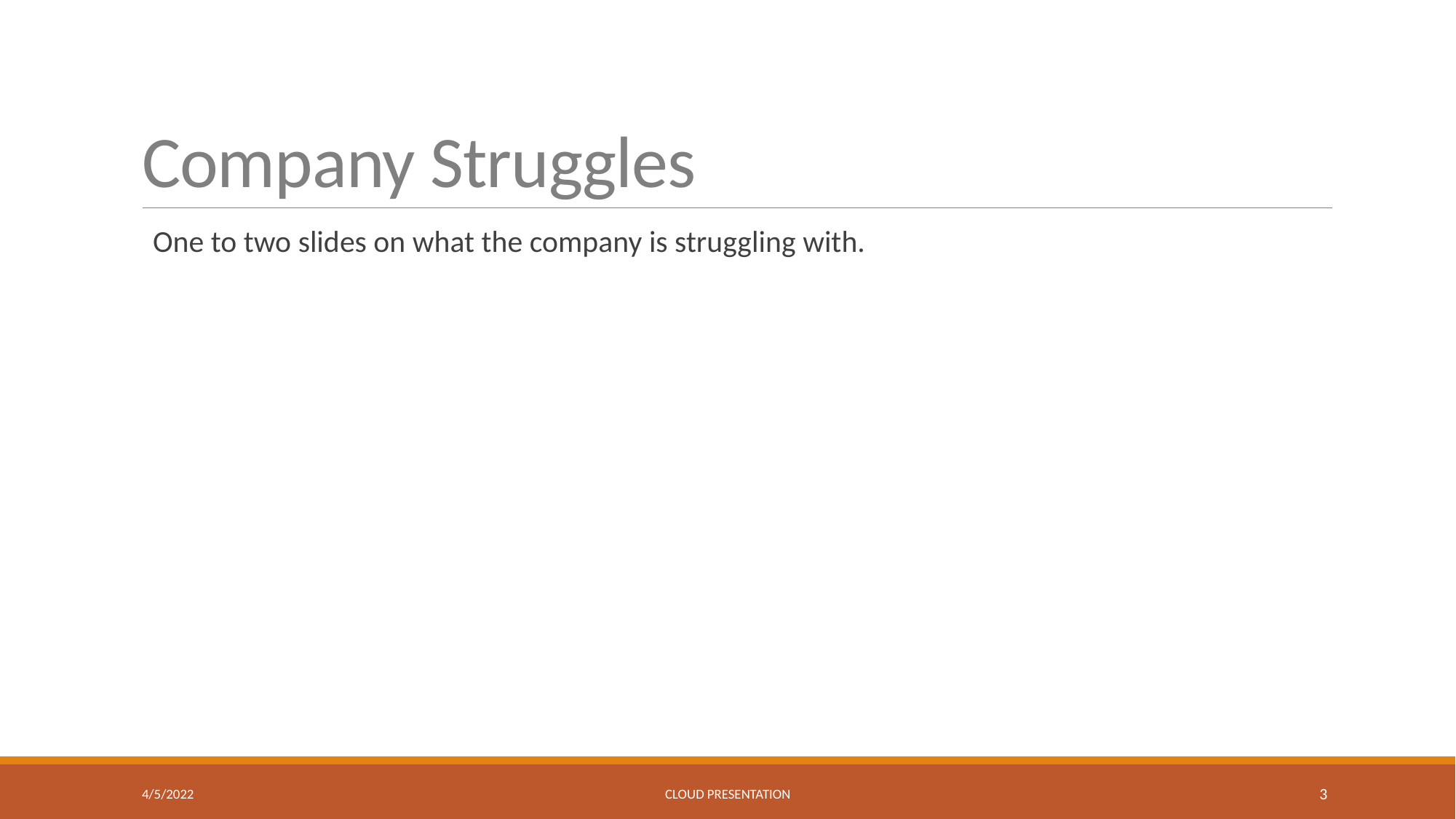

# Company Struggles
One to two slides on what the company is struggling with.
4/5/2022
Cloud Presentation
3